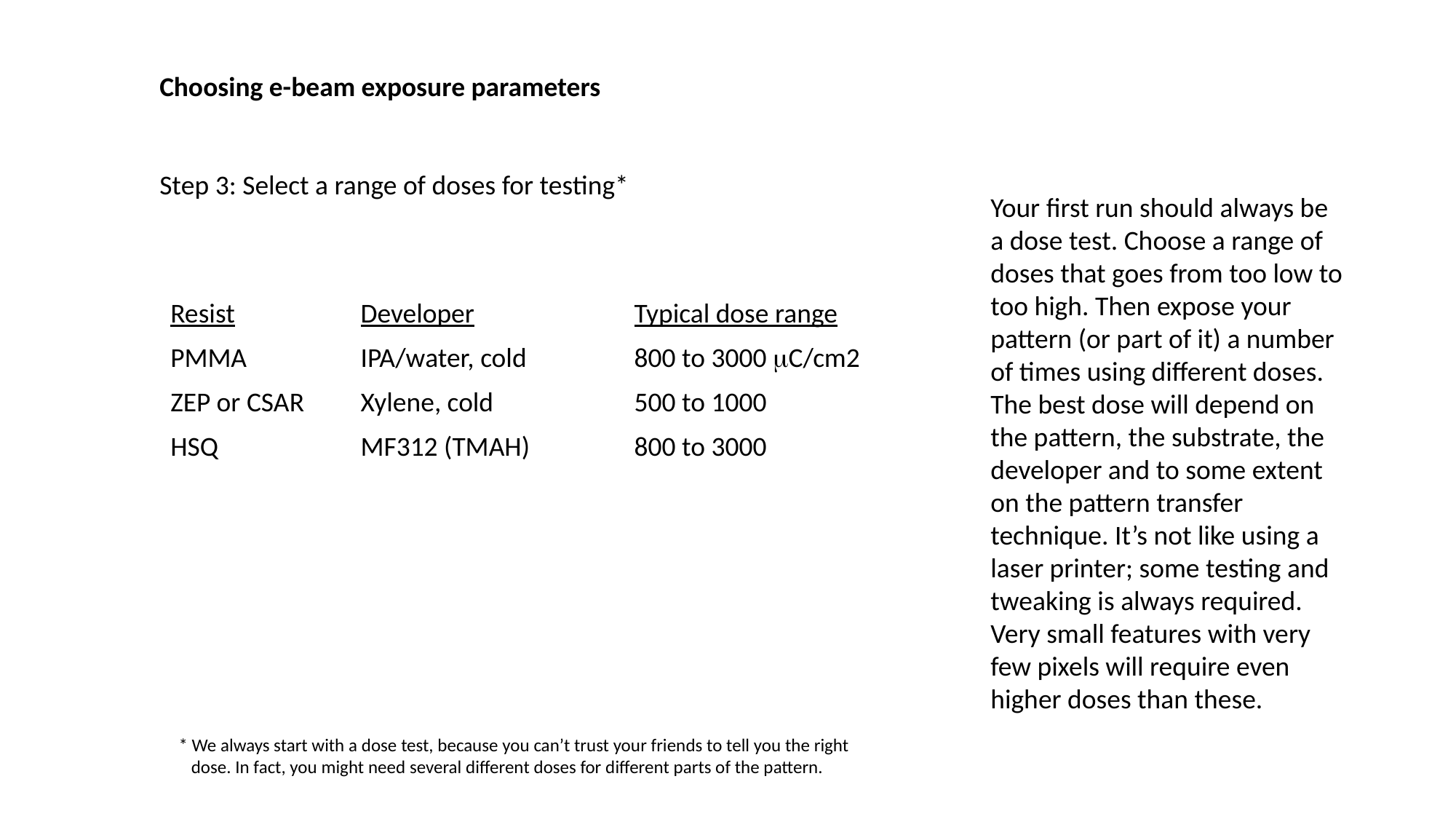

Choosing e-beam exposure parameters

Step 3: Select a range of doses for testing*

Your first run should always be a dose test. Choose a range of doses that goes from too low to too high. Then expose your pattern (or part of it) a number of times using different doses. The best dose will depend on the pattern, the substrate, the developer and to some extent on the pattern transfer technique. It’s not like using a laser printer; some testing and tweaking is always required. Very small features with very few pixels will require even higher doses than these.
| Resist | Developer | Typical dose range |
| --- | --- | --- |
| PMMA | IPA/water, cold | 800 to 3000 μC/cm2 |
| ZEP or CSAR | Xylene, cold | 500 to 1000 |
| HSQ | MF312 (TMAH) | 800 to 3000 |
* We always start with a dose test, because you can’t trust your friends to tell you the right
   dose. In fact, you might need several different doses for different parts of the pattern.